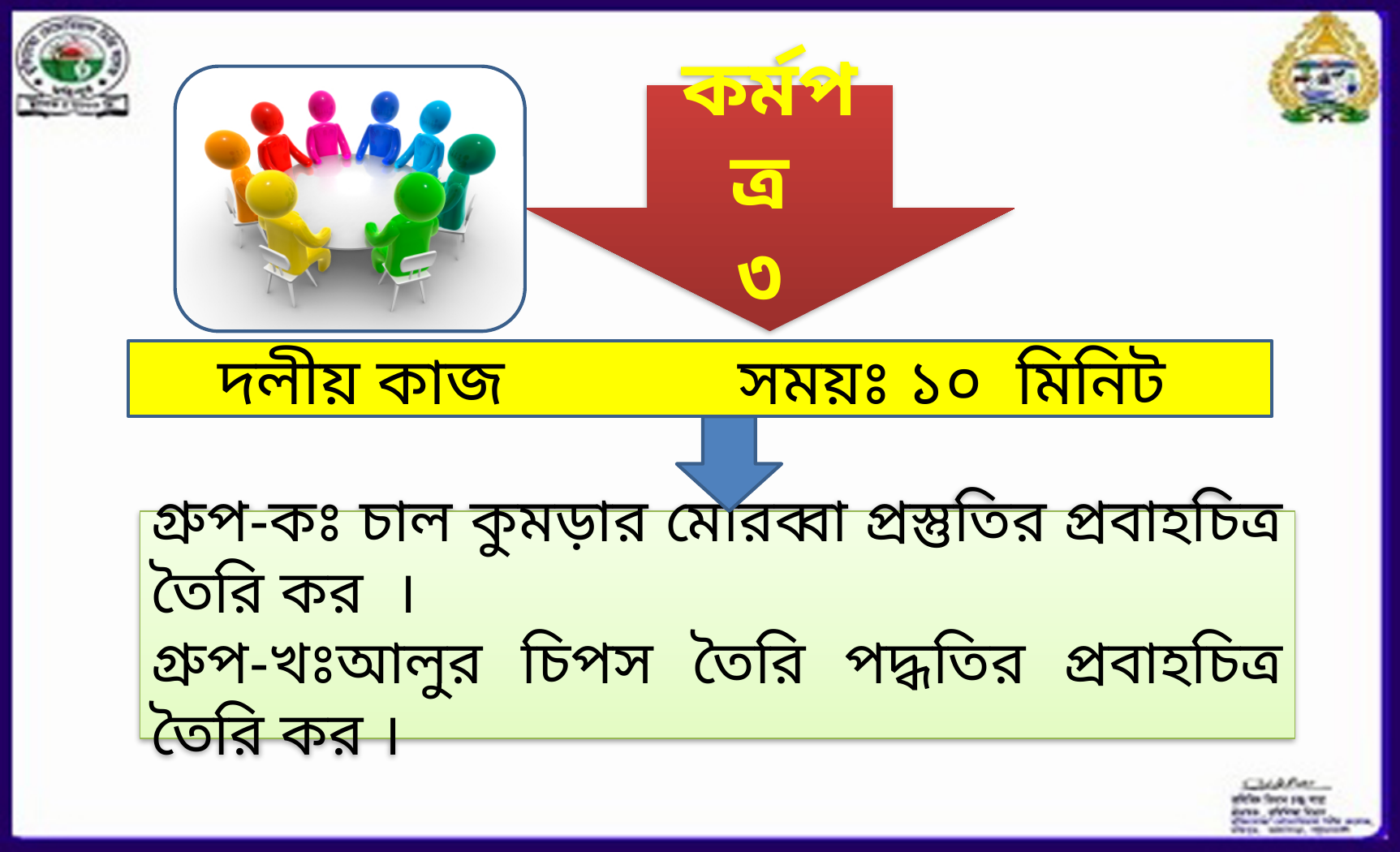

কর্মপত্র
৩
দলীয় কাজ              সময়ঃ ১০  মিনিট

গ্রুপ-কঃ চাল কুমড়ার মোরব্বা প্রস্তুতির প্রবাহচিত্র তৈরি কর  ।
গ্রুপ-খঃআলুর চিপস তৈরি পদ্ধতির প্রবাহচিত্র তৈরি কর ।